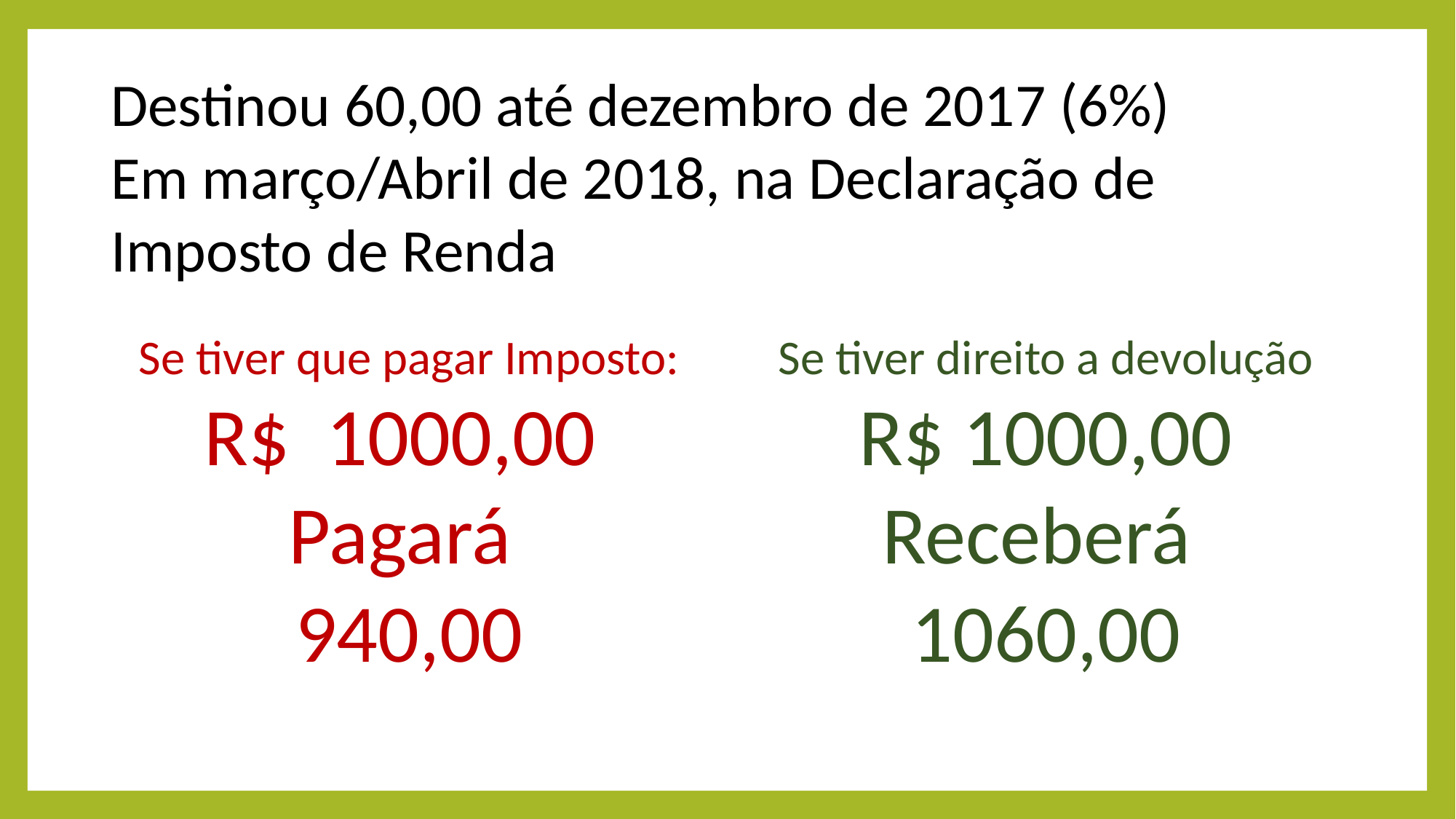

Destinou 60,00 até dezembro de 2017 (6%)
Em março/Abril de 2018, na Declaração de Imposto de Renda

Se tiver que pagar Imposto:
R$  1000,00
Pagará
940,00
Se tiver direito a devolução
R$ 1000,00
Receberá
1060,00